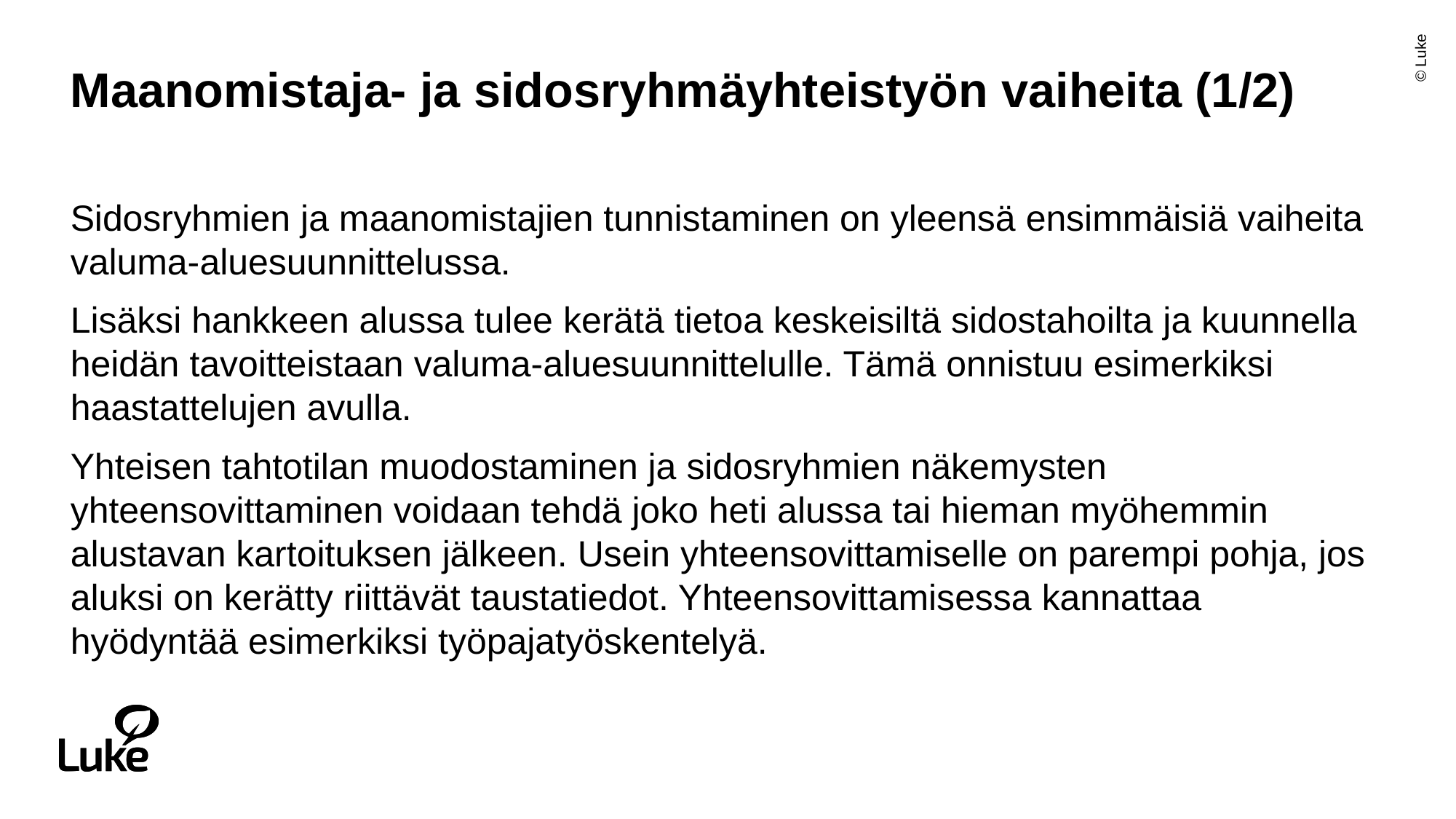

# Maanomistaja- ja sidosryhmäyhteistyön vaiheita (1/2)
Sidosryhmien ja maanomistajien tunnistaminen on yleensä ensimmäisiä vaiheita valuma-aluesuunnittelussa.
Lisäksi hankkeen alussa tulee kerätä tietoa keskeisiltä sidostahoilta ja kuunnella heidän tavoitteistaan valuma-aluesuunnittelulle. Tämä onnistuu esimerkiksi haastattelujen avulla.
Yhteisen tahtotilan muodostaminen ja sidosryhmien näkemysten yhteensovittaminen voidaan tehdä joko heti alussa tai hieman myöhemmin alustavan kartoituksen jälkeen. Usein yhteensovittamiselle on parempi pohja, jos aluksi on kerätty riittävät taustatiedot. Yhteensovittamisessa kannattaa hyödyntää esimerkiksi työpajatyöskentelyä.